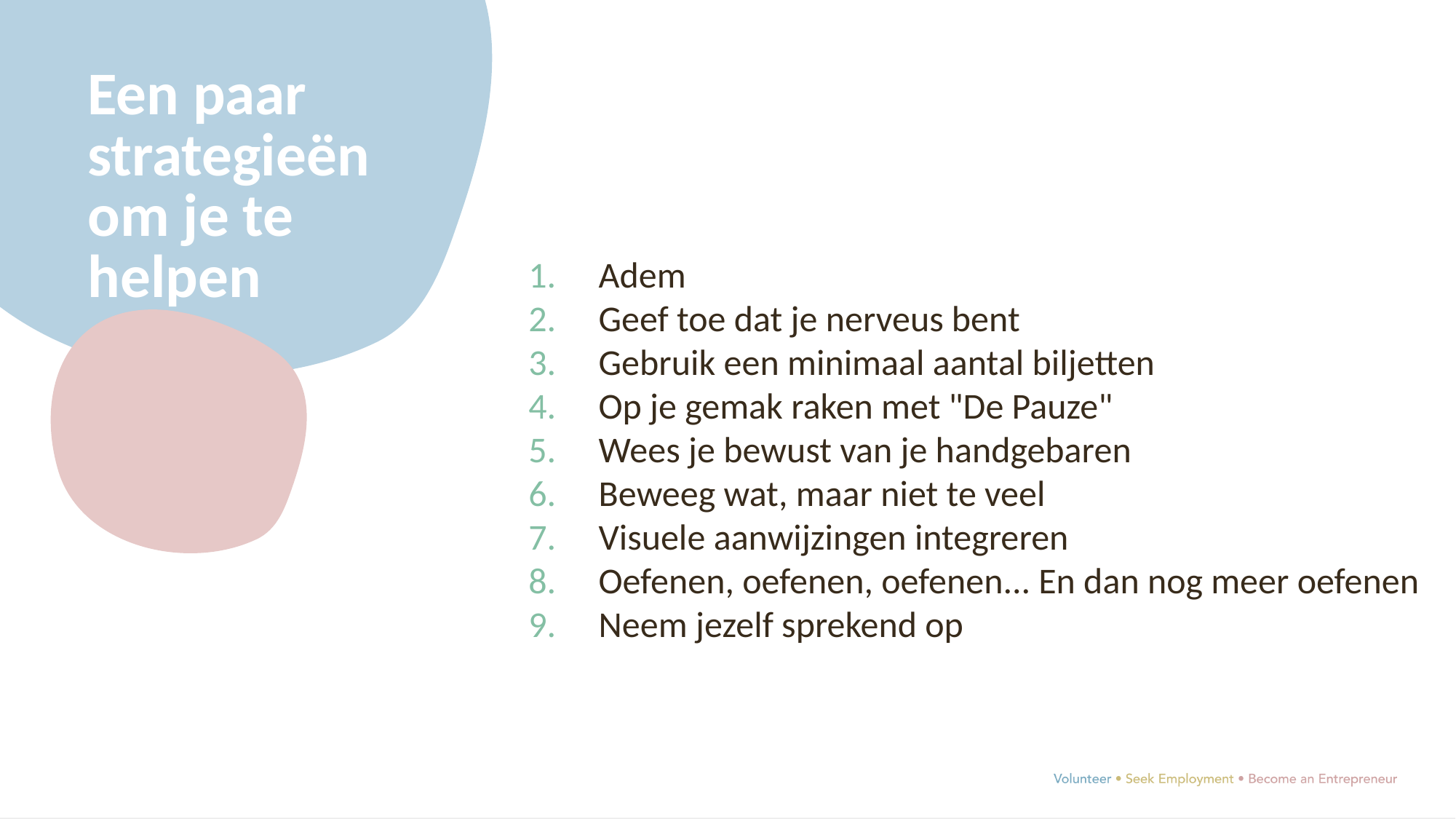

Een paar strategieën om je te helpen

Adem
Geef toe dat je nerveus bent
Gebruik een minimaal aantal biljetten
Op je gemak raken met "De Pauze"
Wees je bewust van je handgebaren
Beweeg wat, maar niet te veel
Visuele aanwijzingen integreren
Oefenen, oefenen, oefenen... En dan nog meer oefenen
Neem jezelf sprekend op